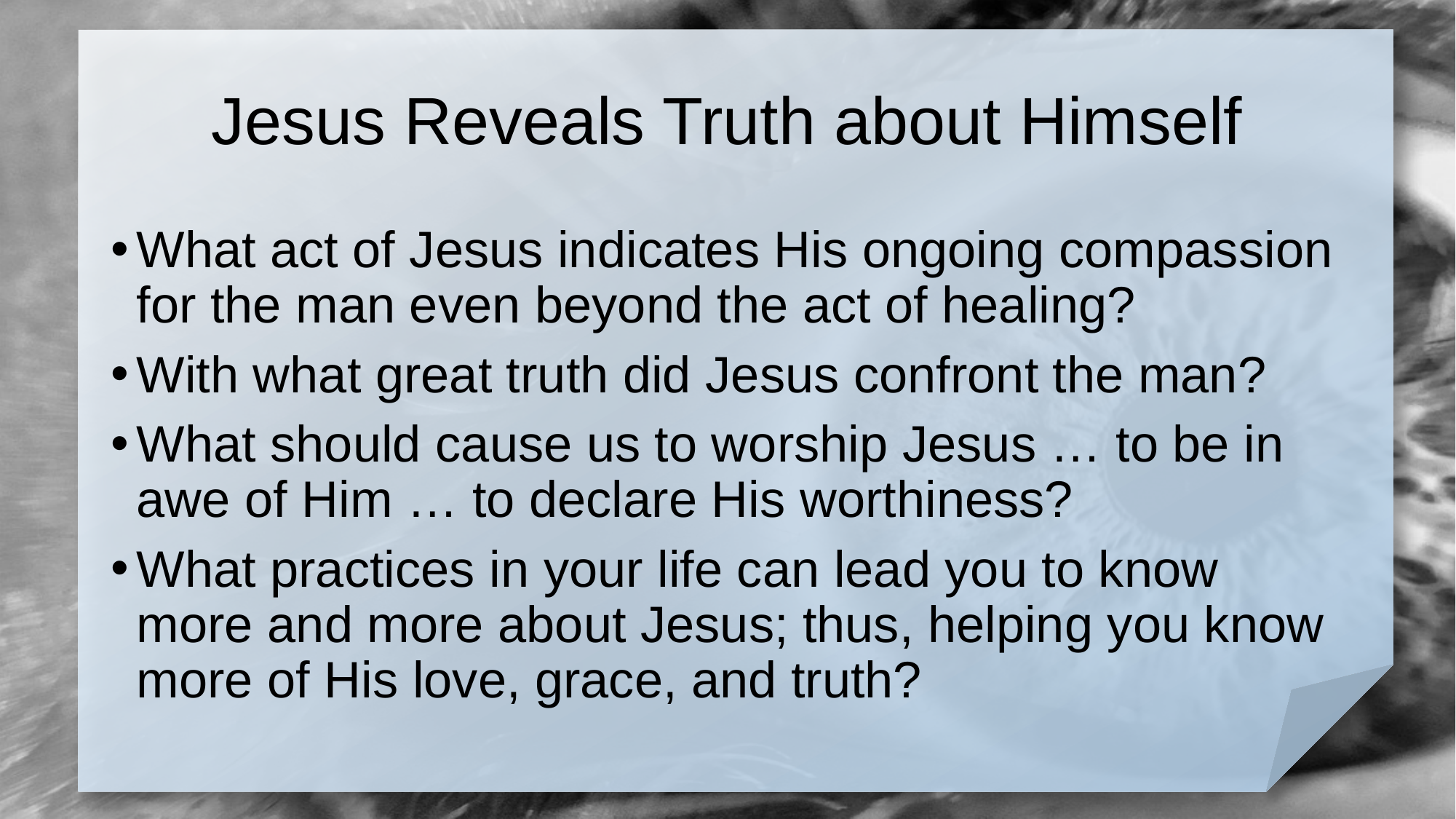

# Jesus Reveals Truth about Himself
What act of Jesus indicates His ongoing compassion for the man even beyond the act of healing?
With what great truth did Jesus confront the man?
What should cause us to worship Jesus … to be in awe of Him … to declare His worthiness?
What practices in your life can lead you to know more and more about Jesus; thus, helping you know more of His love, grace, and truth?